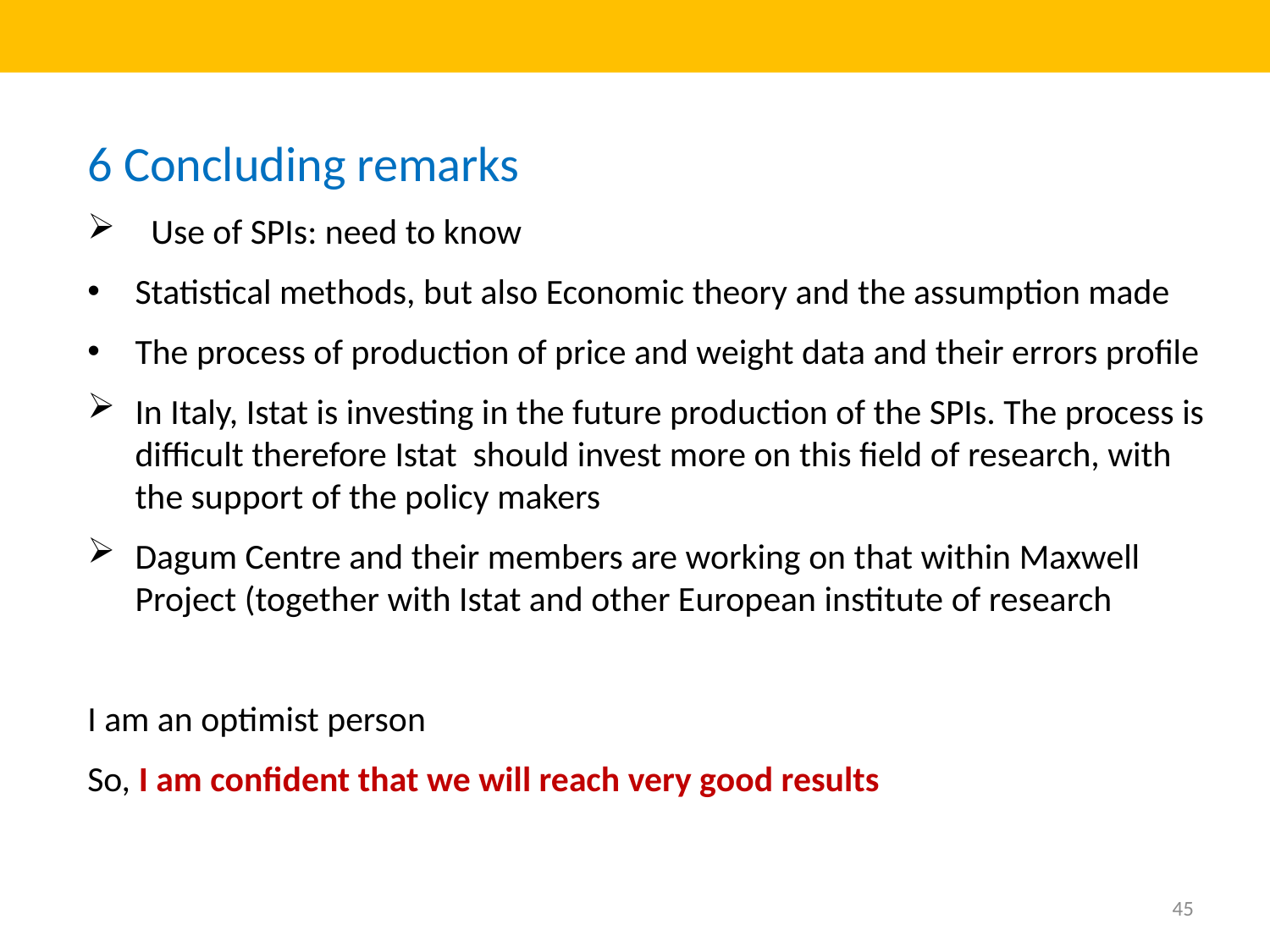

6 Concluding remarks
Use of SPIs: need to know
Statistical methods, but also Economic theory and the assumption made
The process of production of price and weight data and their errors profile
In Italy, Istat is investing in the future production of the SPIs. The process is difficult therefore Istat  should invest more on this field of research, with the support of the policy makers
Dagum Centre and their members are working on that within Maxwell Project (together with Istat and other European institute of research

I am an optimist person
So, I am confident that we will reach very good results
45